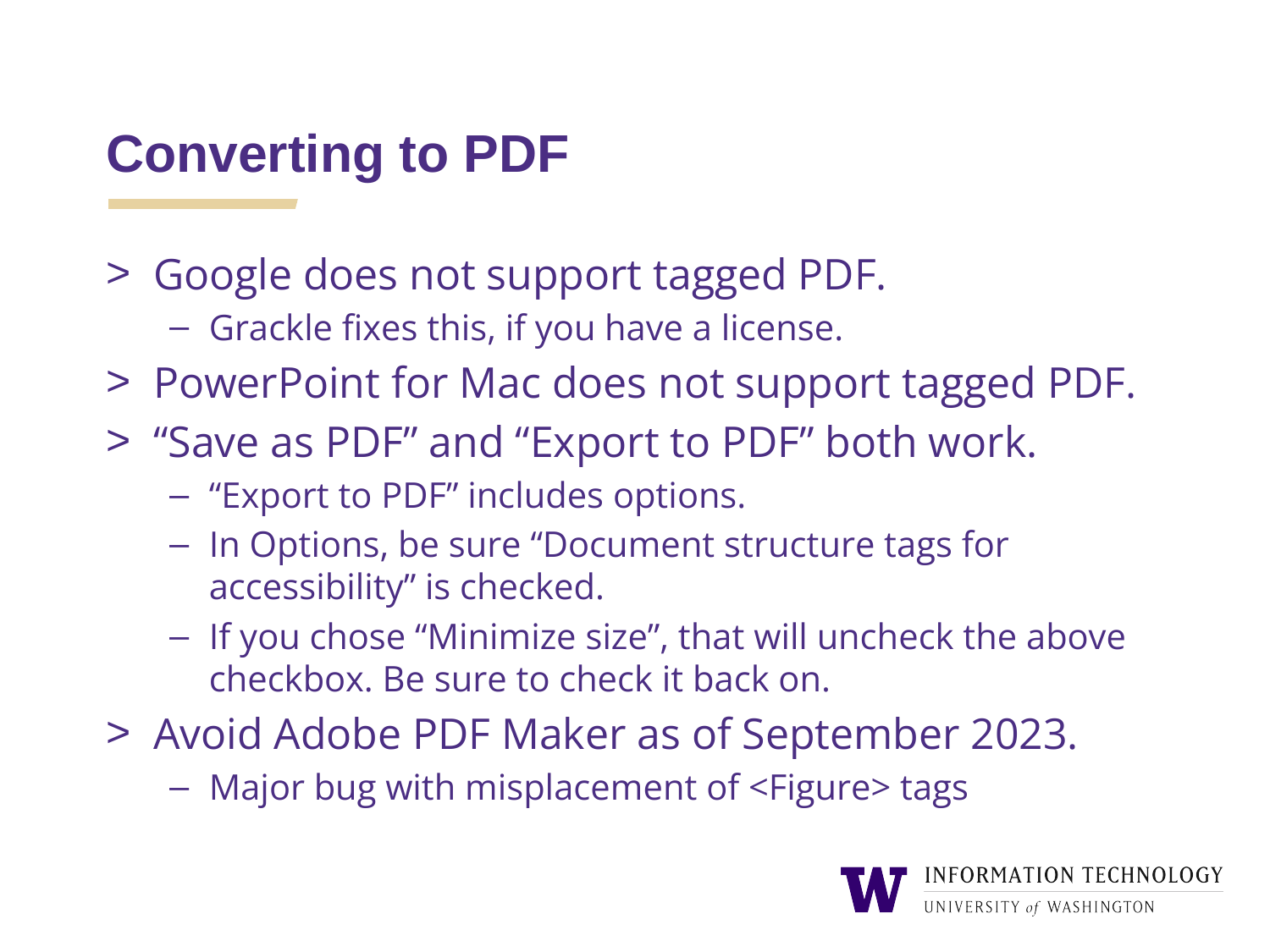

# Converting to PDF
Google does not support tagged PDF.
Grackle fixes this, if you have a license.
PowerPoint for Mac does not support tagged PDF.
“Save as PDF” and “Export to PDF” both work.
“Export to PDF” includes options.
In Options, be sure “Document structure tags for accessibility” is checked.
If you chose “Minimize size”, that will uncheck the above checkbox. Be sure to check it back on.
Avoid Adobe PDF Maker as of September 2023.
Major bug with misplacement of <Figure> tags